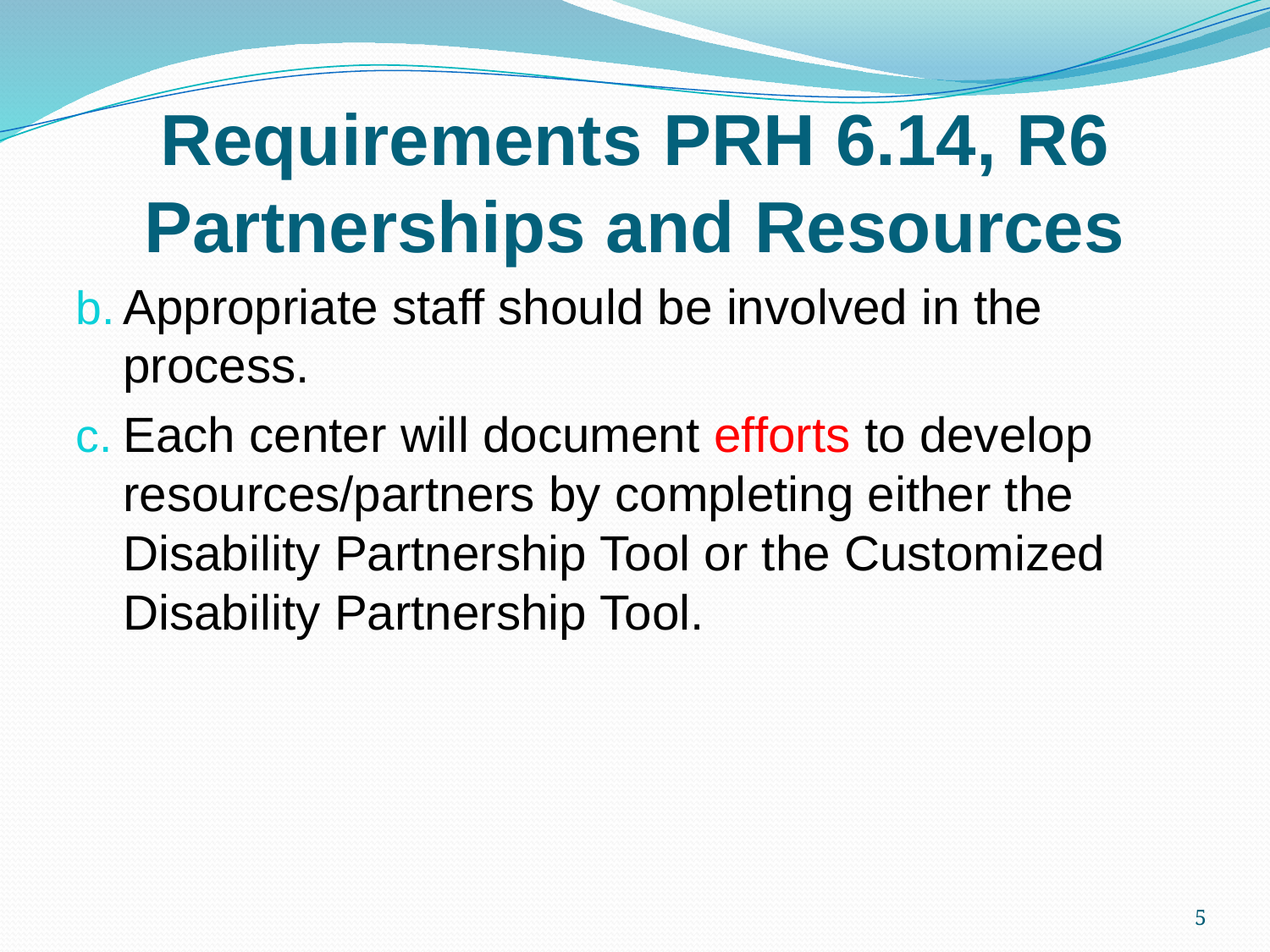

# Requirements PRH 6.14, R6 Partnerships and Resources
Appropriate staff should be involved in the process.
Each center will document efforts to develop resources/partners by completing either the Disability Partnership Tool or the Customized Disability Partnership Tool.
5